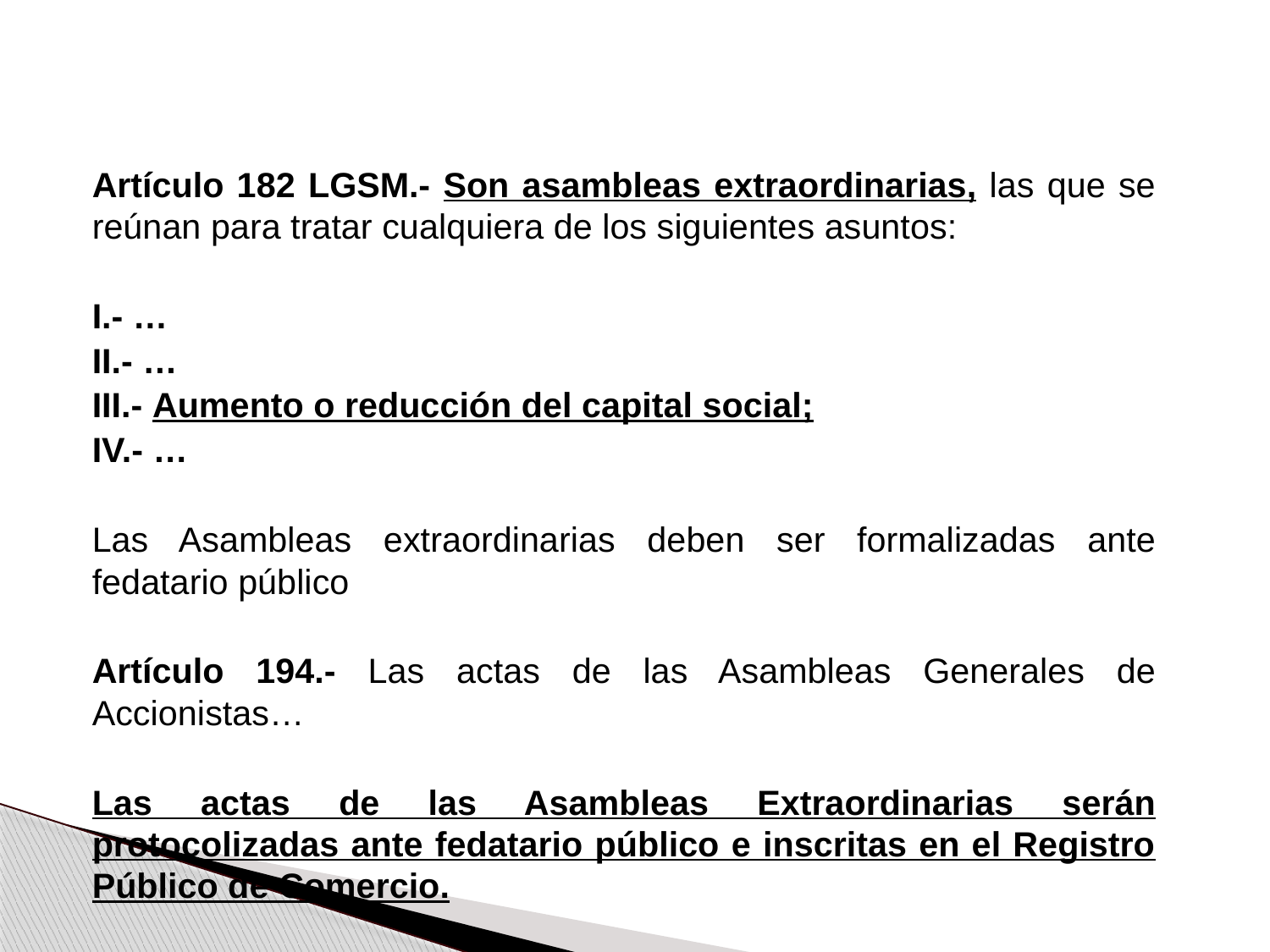

Artículo 182 LGSM.- Son asambleas extraordinarias, las que se reúnan para tratar cualquiera de los siguientes asuntos:

	I.- …
 	II.- …
 	III.- Aumento o reducción del capital social;
 	IV.- …

	Las Asambleas extraordinarias deben ser formalizadas ante fedatario público

	Artículo 194.- Las actas de las Asambleas Generales de Accionistas…

	Las actas de las Asambleas Extraordinarias serán protocolizadas ante fedatario público e inscritas en el Registro Público de Comercio.